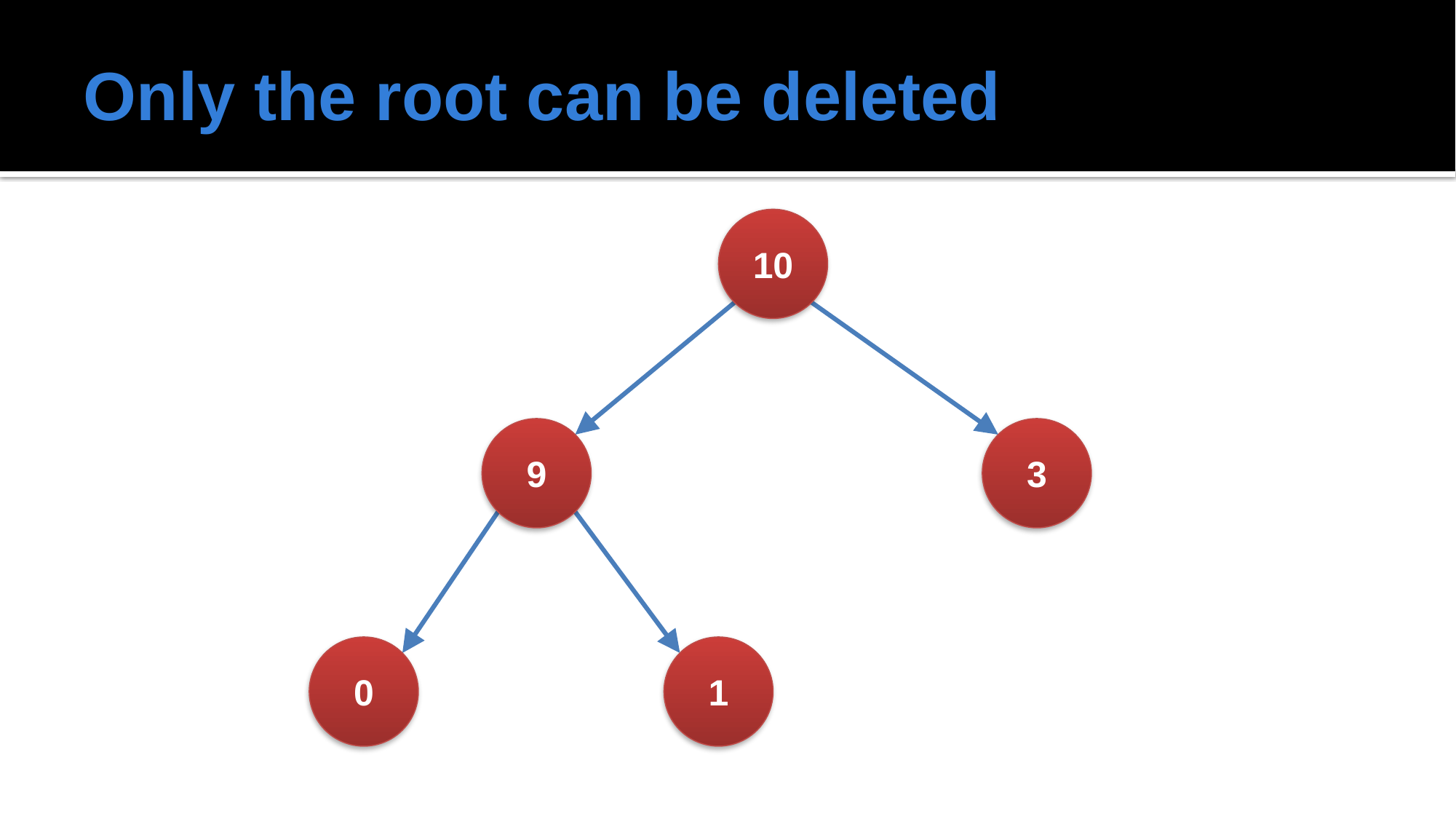

# Only the root can be deleted
10
9
3
0
1